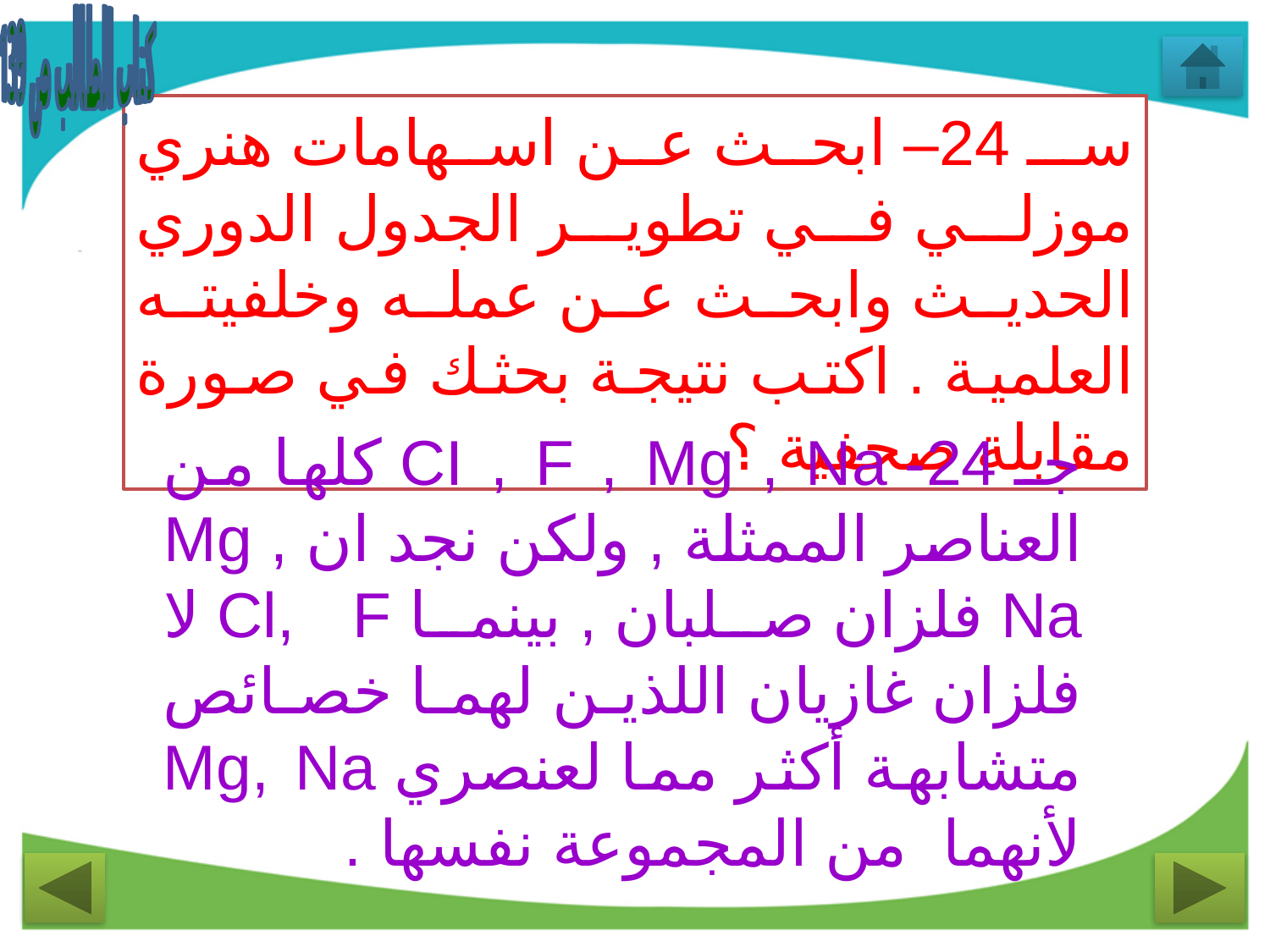

كتاب الطالب ص 139

سـ 24– ابحث عن اسهامات هنري موزلي في تطوير الجدول الدوري الحديث وابحث عن عمله وخلفيته العلمية . اكتب نتيجة بحثك في صورة مقابلة صحفية ؟
جـ 24- CI , F , Mg , Na كلها من العناصر الممثلة , ولكن نجد ان Mg , Na فلزان صلبان , بينما Cl, F لا فلزان غازيان اللذين لهما خصائص متشابهة أكثر مما لعنصري Mg, Na لأنهما  من المجموعة نفسها .